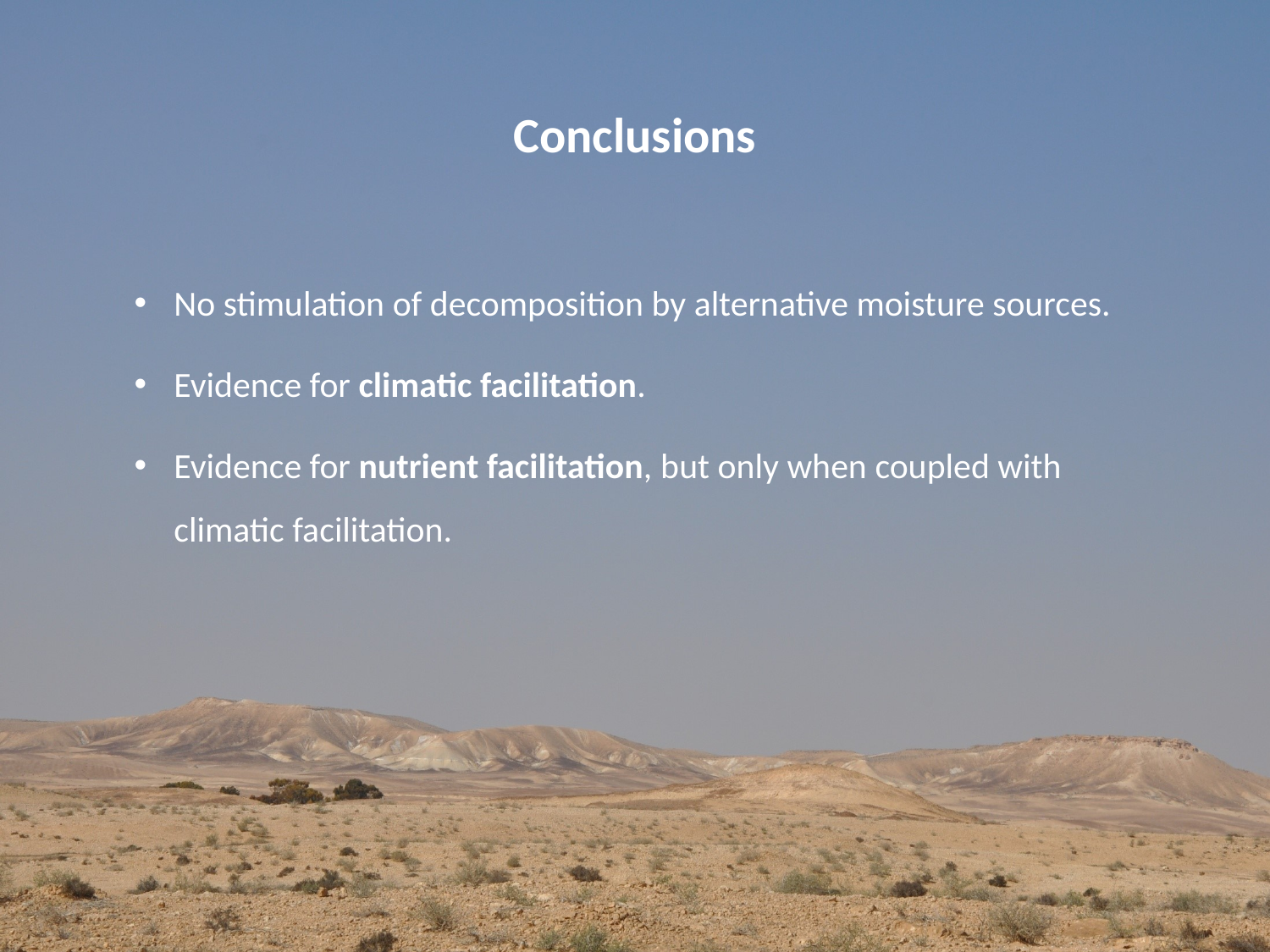

Conclusions
No stimulation of decomposition by alternative moisture sources.
Evidence for climatic facilitation.
Evidence for nutrient facilitation, but only when coupled with climatic facilitation.